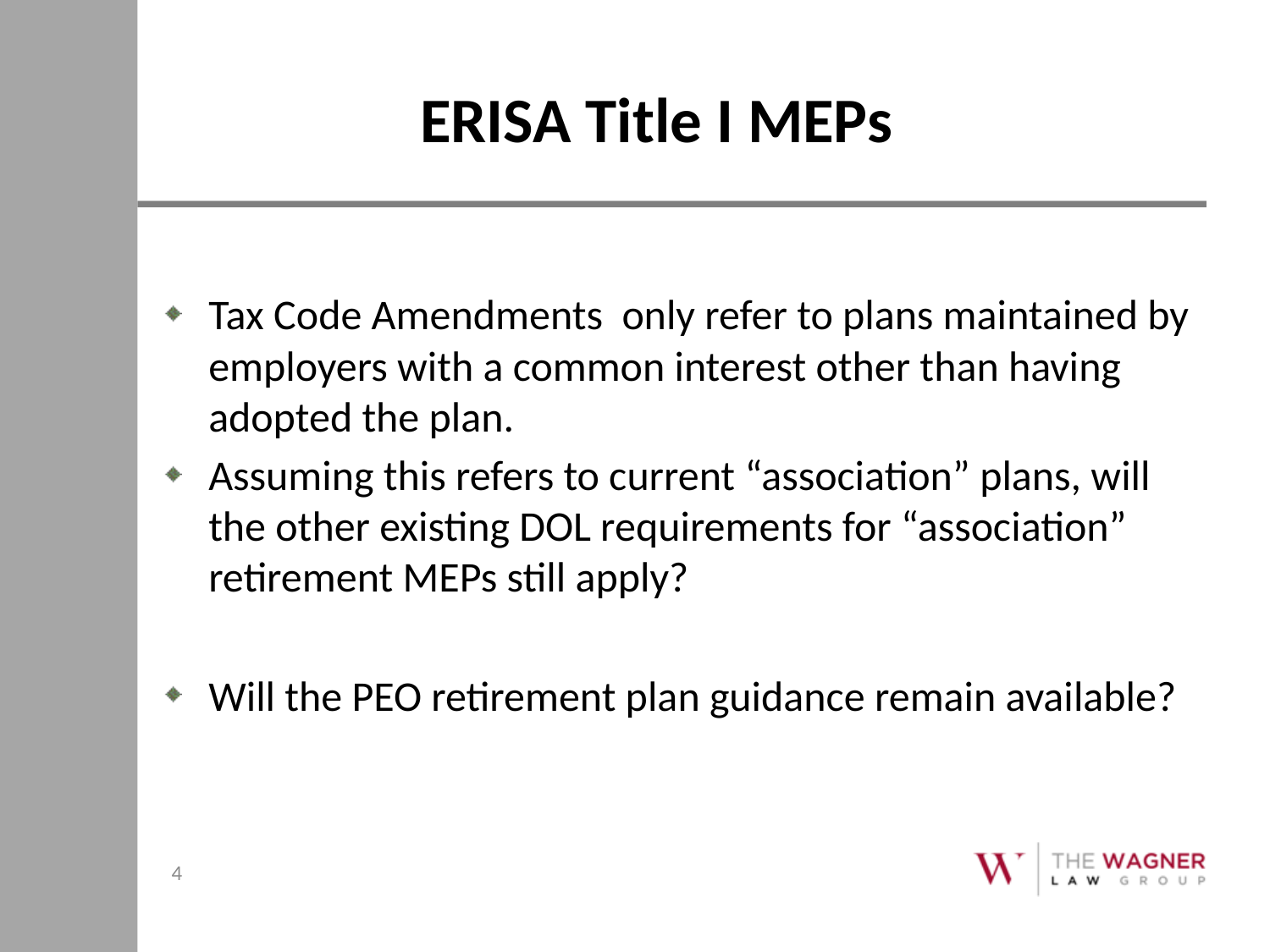

# ERISA Title I MEPs

Tax Code Amendments  only refer to plans maintained by employers with a common interest other than having adopted the plan.
Assuming this refers to current “association” plans, will the other existing DOL requirements for “association” retirement MEPs still apply?

Will the PEO retirement plan guidance remain available?

4